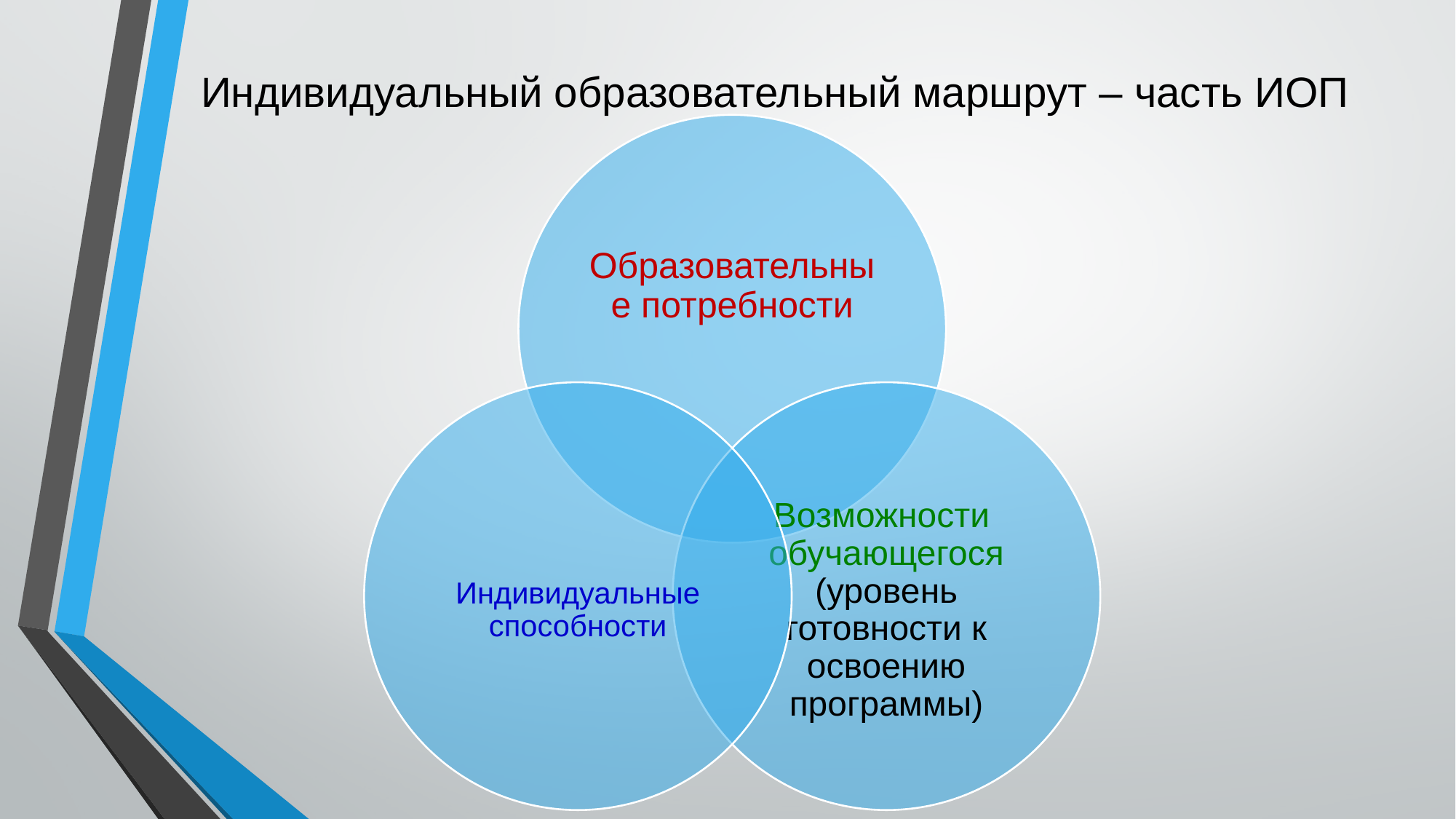

# Индивидуальный образовательный маршрут – часть ИОП
Образовательные потребности
Возможности  обучающегося (уровень готовности к освоению программы)
Индивидуальные способности